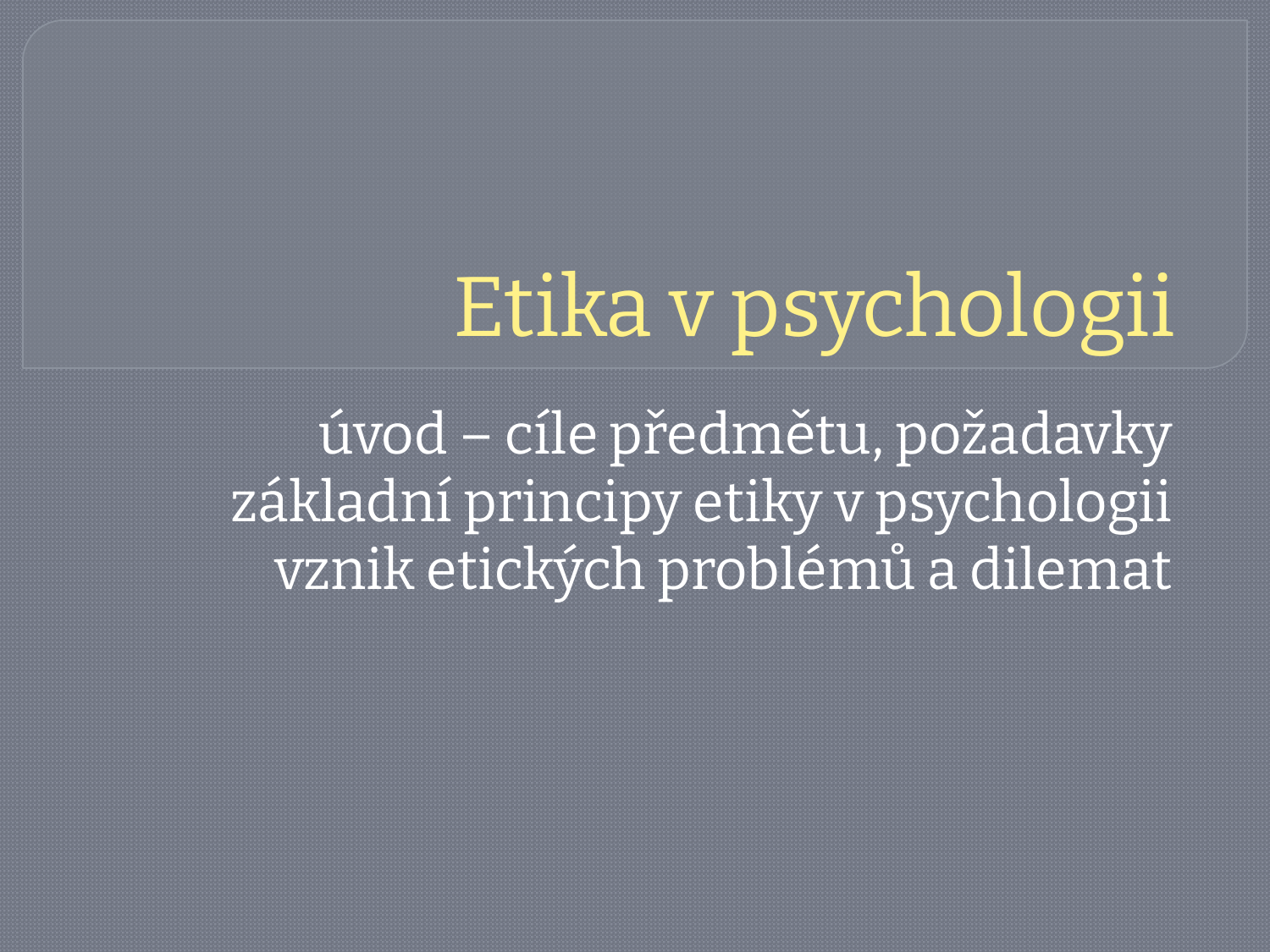

# Etika v psychologii
úvod – cíle předmětu, požadavky
základní principy etiky v psychologii
vznik etických problémů a dilemat